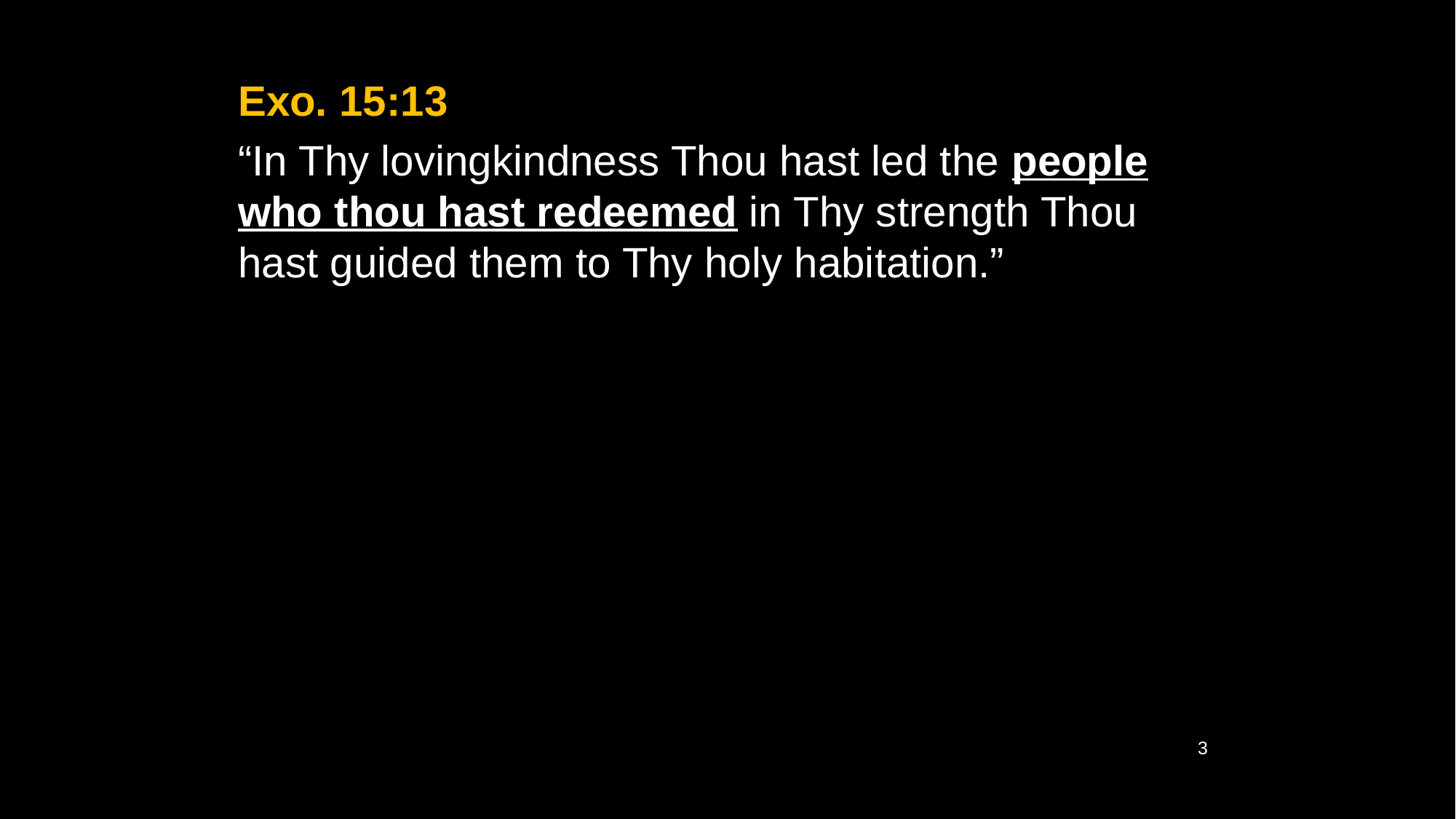

Exo. 15:13
“In Thy lovingkindness Thou hast led the people who thou hast redeemed in Thy strength Thou hast guided them to Thy holy habitation.”

3